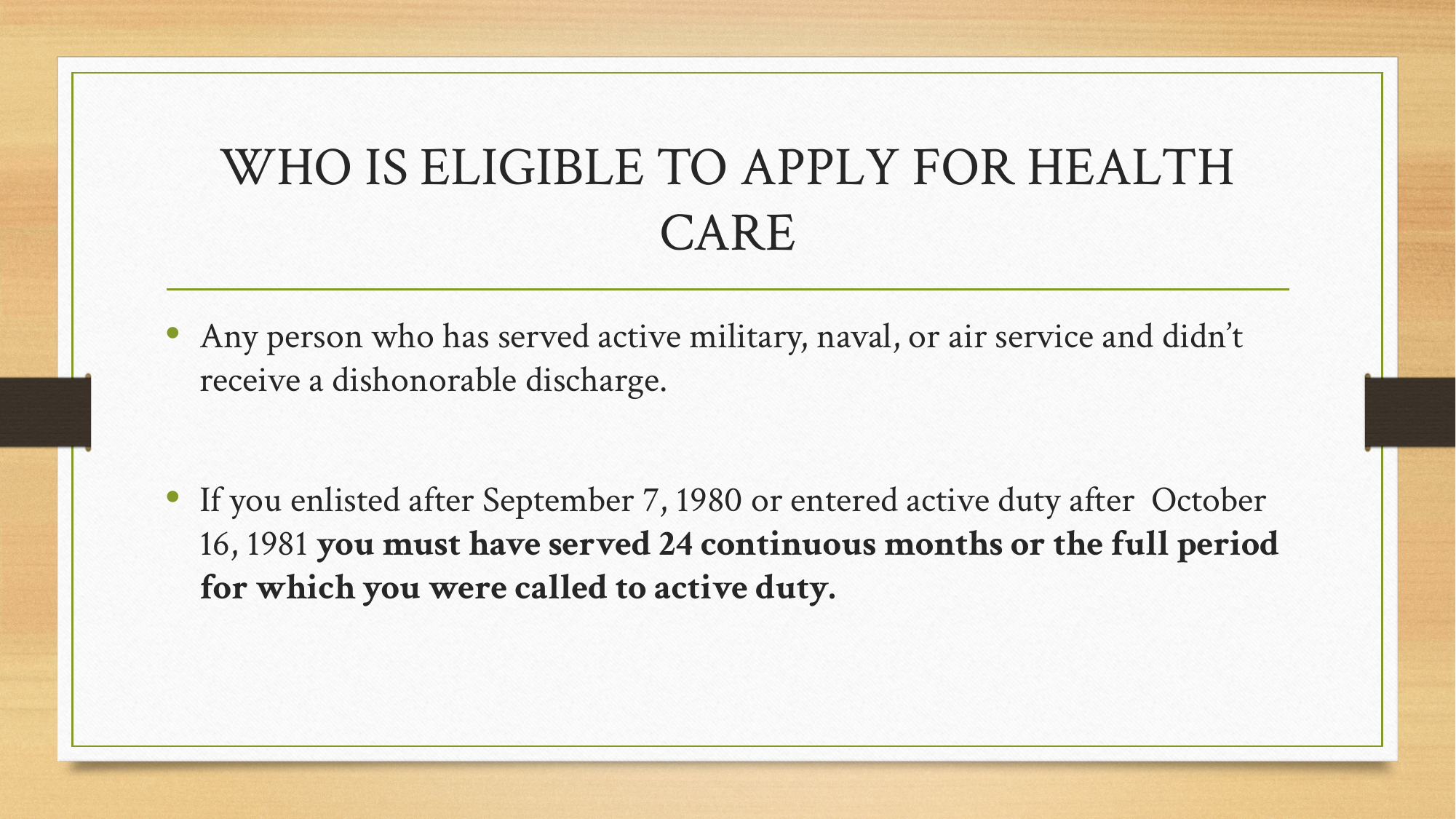

# WHO IS ELIGIBLE TO APPLY FOR HEALTH CARE
Any person who has served active military, naval, or air service and didn’t receive a dishonorable discharge.

If you enlisted after September 7, 1980 or entered active duty after  October 16, 1981 you must have served 24 continuous months or the full period for which you were called to active duty.